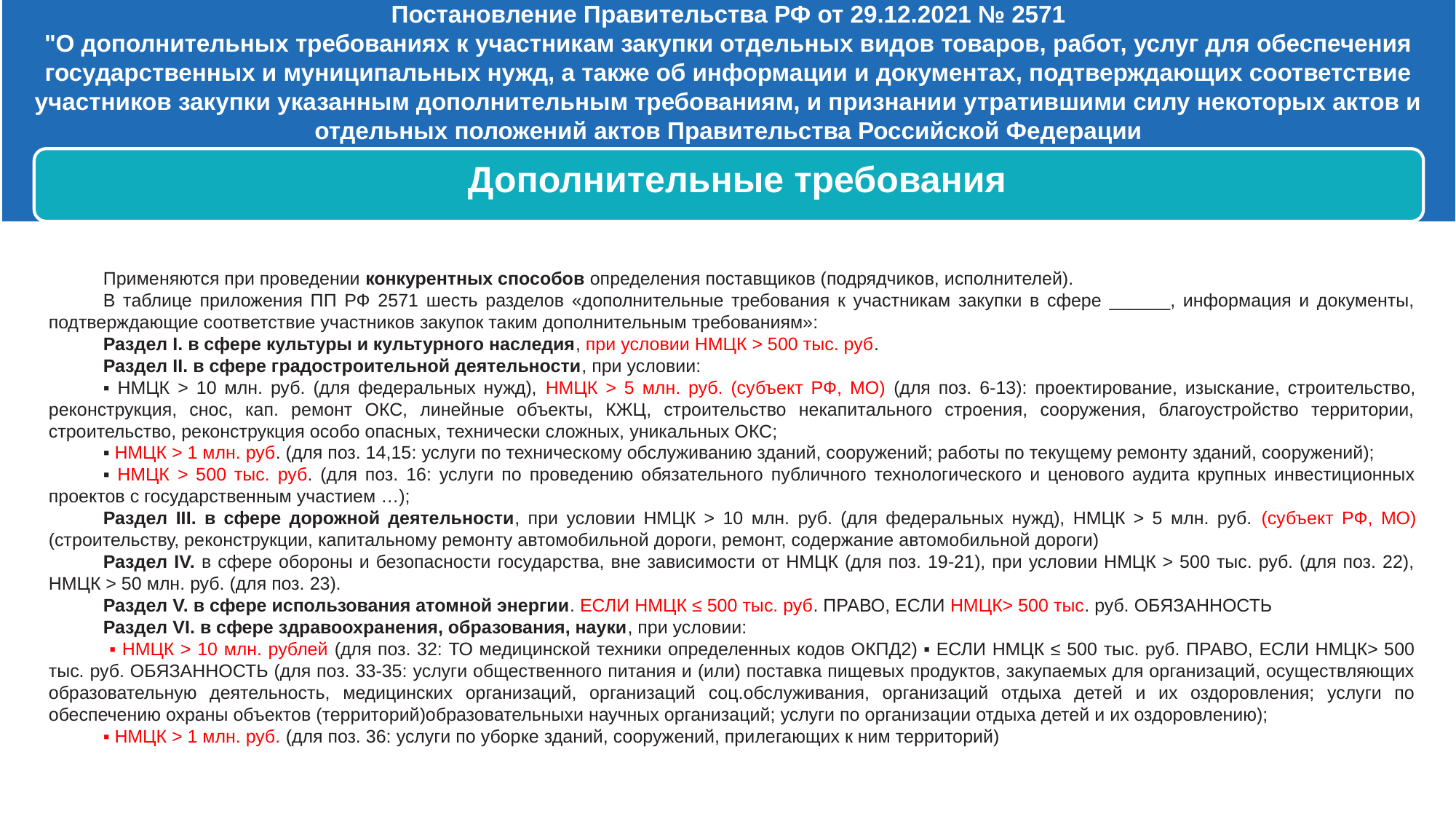

# Постановление Правительства РФ от 29.12.2021 № 2571 "О дополнительных требованиях к участникам закупки отдельных видов товаров, работ, услуг для обеспечения государственных и муниципальных нужд, а также об информации и документах, подтверждающих соответствие участников закупки указанным дополнительным требованиям, и признании утратившими силу некоторых актов и отдельных положений актов Правительства Российской Федерации

Дополнительные требования
Применяются при проведении конкурентных способов определения поставщиков (подрядчиков, исполнителей).
В таблице приложения ПП РФ 2571 шесть разделов «дополнительные требования к участникам закупки в сфере ______, информация и документы, подтверждающие соответствие участников закупок таким дополнительным требованиям»:
Раздел I. в сфере культуры и культурного наследия, при условии НМЦК > 500 тыс. руб.
Раздел II. в сфере градостроительной деятельности, при условии:
▪ НМЦК > 10 млн. руб. (для федеральных нужд), НМЦК > 5 млн. руб. (субъект РФ, МО) (для поз. 6-13): проектирование, изыскание, строительство, реконструкция, снос, кап. ремонт ОКС, линейные объекты, КЖЦ, строительство некапитального строения, сооружения, благоустройство территории, строительство, реконструкция особо опасных, технически сложных, уникальных ОКС;
▪ НМЦК > 1 млн. руб. (для поз. 14,15: услуги по техническому обслуживанию зданий, сооружений; работы по текущему ремонту зданий, сооружений);
▪ НМЦК > 500 тыс. руб. (для поз. 16: услуги по проведению обязательного публичного технологического и ценового аудита крупных инвестиционных проектов с государственным участием …);
Раздел III. в сфере дорожной деятельности, при условии НМЦК > 10 млн. руб. (для федеральных нужд), НМЦК > 5 млн. руб. (субъект РФ, МО) (строительству, реконструкции, капитальному ремонту автомобильной дороги, ремонт, содержание автомобильной дороги)
Раздел IV. в сфере обороны и безопасности государства, вне зависимости от НМЦК (для поз. 19-21), при условии НМЦК > 500 тыс. руб. (для поз. 22), НМЦК > 50 млн. руб. (для поз. 23).
Раздел V. в сфере использования атомной энергии. ЕСЛИ НМЦК ≤ 500 тыс. руб. ПРАВО, ЕСЛИ НМЦК> 500 тыс. руб. ОБЯЗАННОСТЬ
Раздел VI. в сфере здравоохранения, образования, науки, при условии:
 ▪ НМЦК > 10 млн. рублей (для поз. 32: ТО медицинской техники определенных кодов ОКПД2) ▪ ЕСЛИ НМЦК ≤ 500 тыс. руб. ПРАВО, ЕСЛИ НМЦК> 500 тыс. руб. ОБЯЗАННОСТЬ (для поз. 33-35: услуги общественного питания и (или) поставка пищевых продуктов, закупаемых для организаций, осуществляющих образовательную деятельность, медицинских организаций, организаций соц.обслуживания, организаций отдыха детей и их оздоровления; услуги по обеспечению охраны объектов (территорий)образовательныхи научных организаций; услуги по организации отдыха детей и их оздоровлению);
▪ НМЦК > 1 млн. руб. (для поз. 36: услуги по уборке зданий, сооружений, прилегающих к ним территорий)